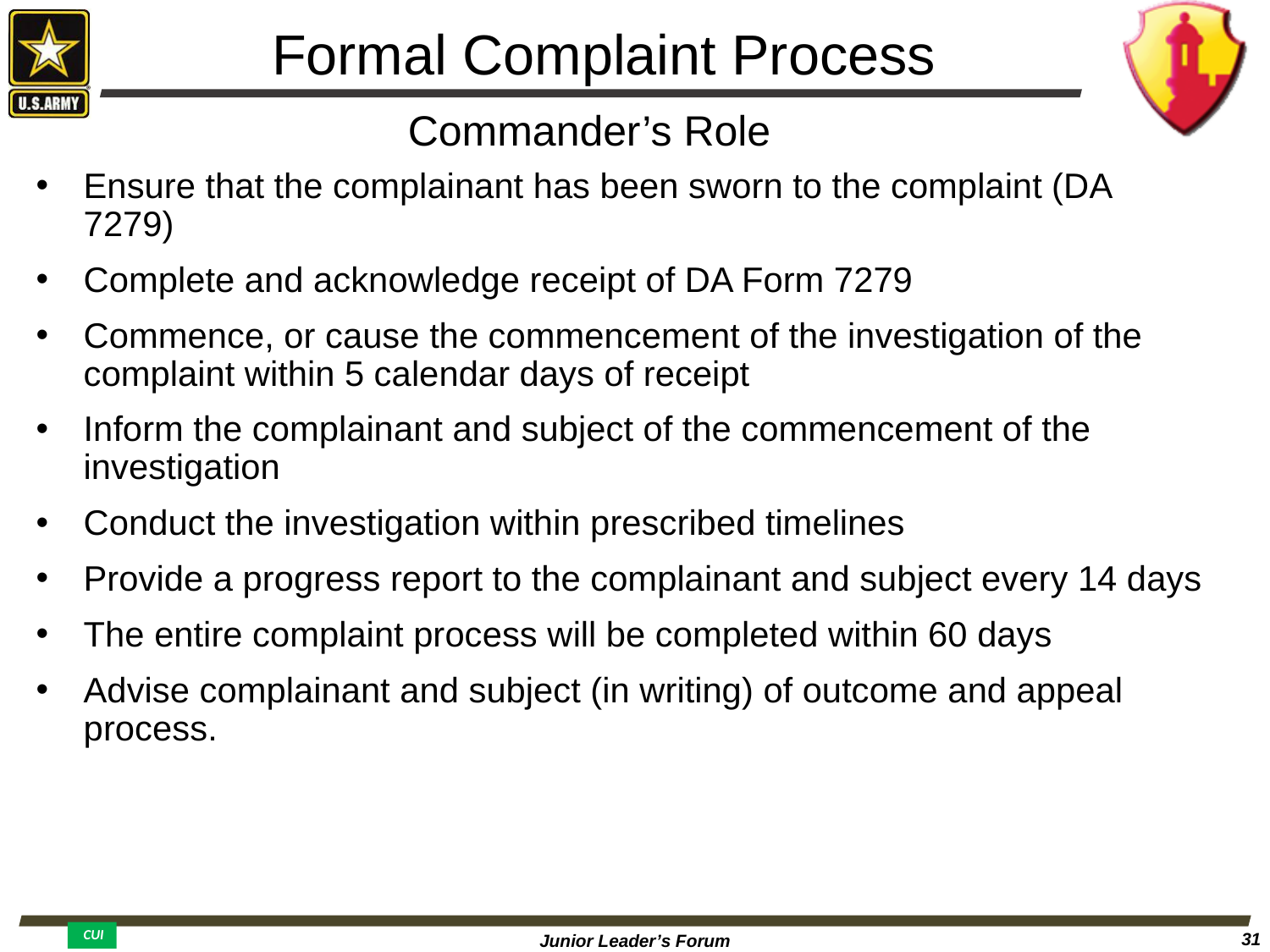

# Formal Complaint Process
Commander’s Role
Ensure that the complainant has been sworn to the complaint (DA 7279)
Complete and acknowledge receipt of DA Form 7279
Commence, or cause the commencement of the investigation of the complaint within 5 calendar days of receipt
Inform the complainant and subject of the commencement of the investigation
Conduct the investigation within prescribed timelines
Provide a progress report to the complainant and subject every 14 days
The entire complaint process will be completed within 60 days
Advise complainant and subject (in writing) of outcome and appeal process.